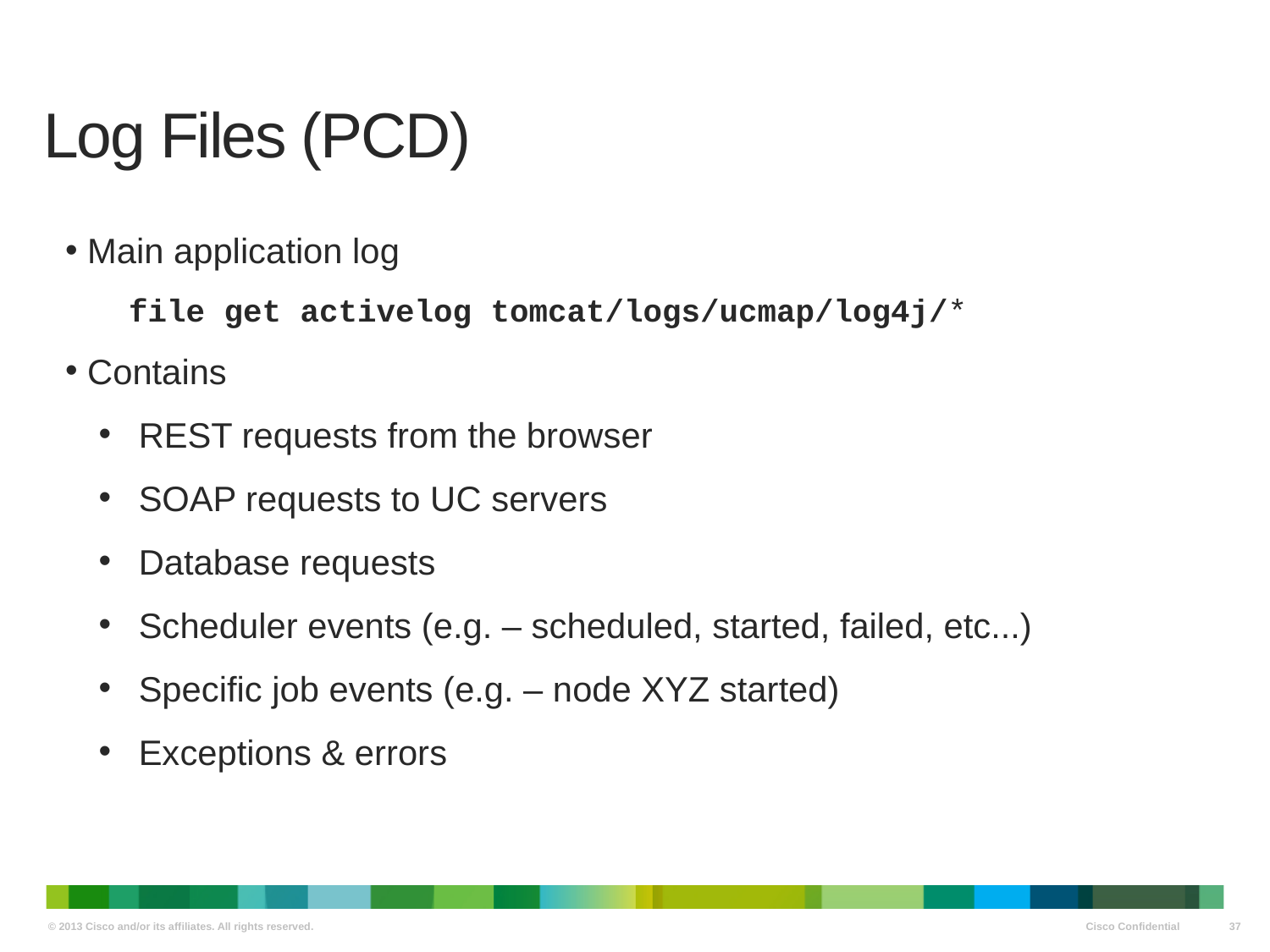

# Log Files (PCD)
 Main application log
file get activelog tomcat/logs/ucmap/log4j/*
 Contains
 REST requests from the browser
 SOAP requests to UC servers
 Database requests
 Scheduler events (e.g. – scheduled, started, failed, etc...)
 Specific job events (e.g. – node XYZ started)
 Exceptions & errors